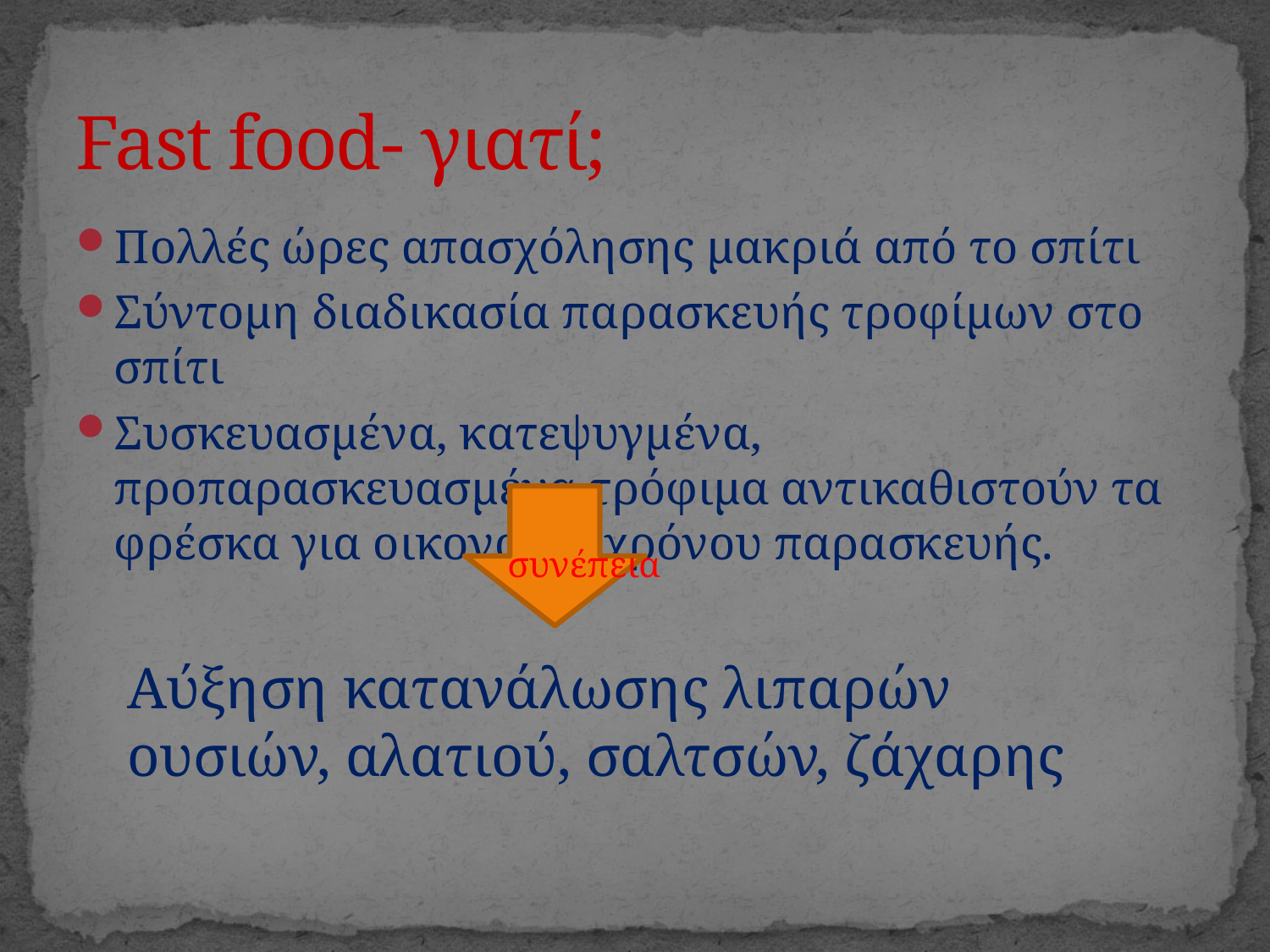

# Fast food- γιατί;
Πολλές ώρες απασχόλησης μακριά από το σπίτι
Σύντομη διαδικασία παρασκευής τροφίμων στο σπίτι
Συσκευασμένα, κατεψυγμένα, προπαρασκευασμένα τρόφιμα αντικαθιστούν τα φρέσκα για οικονομία χρόνου παρασκευής.

συνέπεια
Αύξηση κατανάλωσης λιπαρών ουσιών, αλατιού, σαλτσών, ζάχαρης